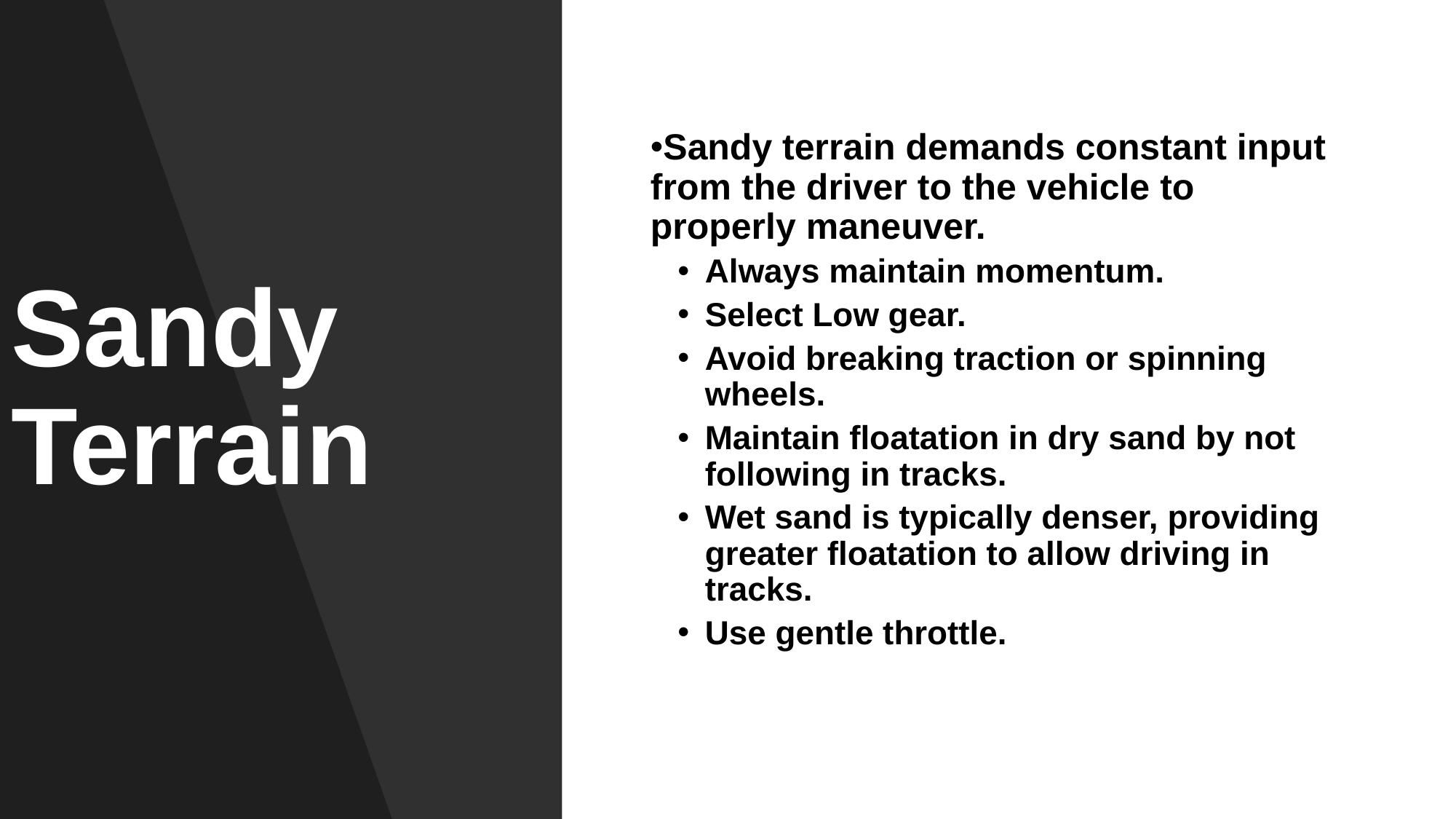

# Sandy Terrain
Sandy terrain demands constant input from the driver to the vehicle to properly maneuver.
Always maintain momentum.
Select Low gear.
Avoid breaking traction or spinning wheels.
Maintain floatation in dry sand by not following in tracks.
Wet sand is typically denser, providing greater floatation to allow driving in tracks.
Use gentle throttle.